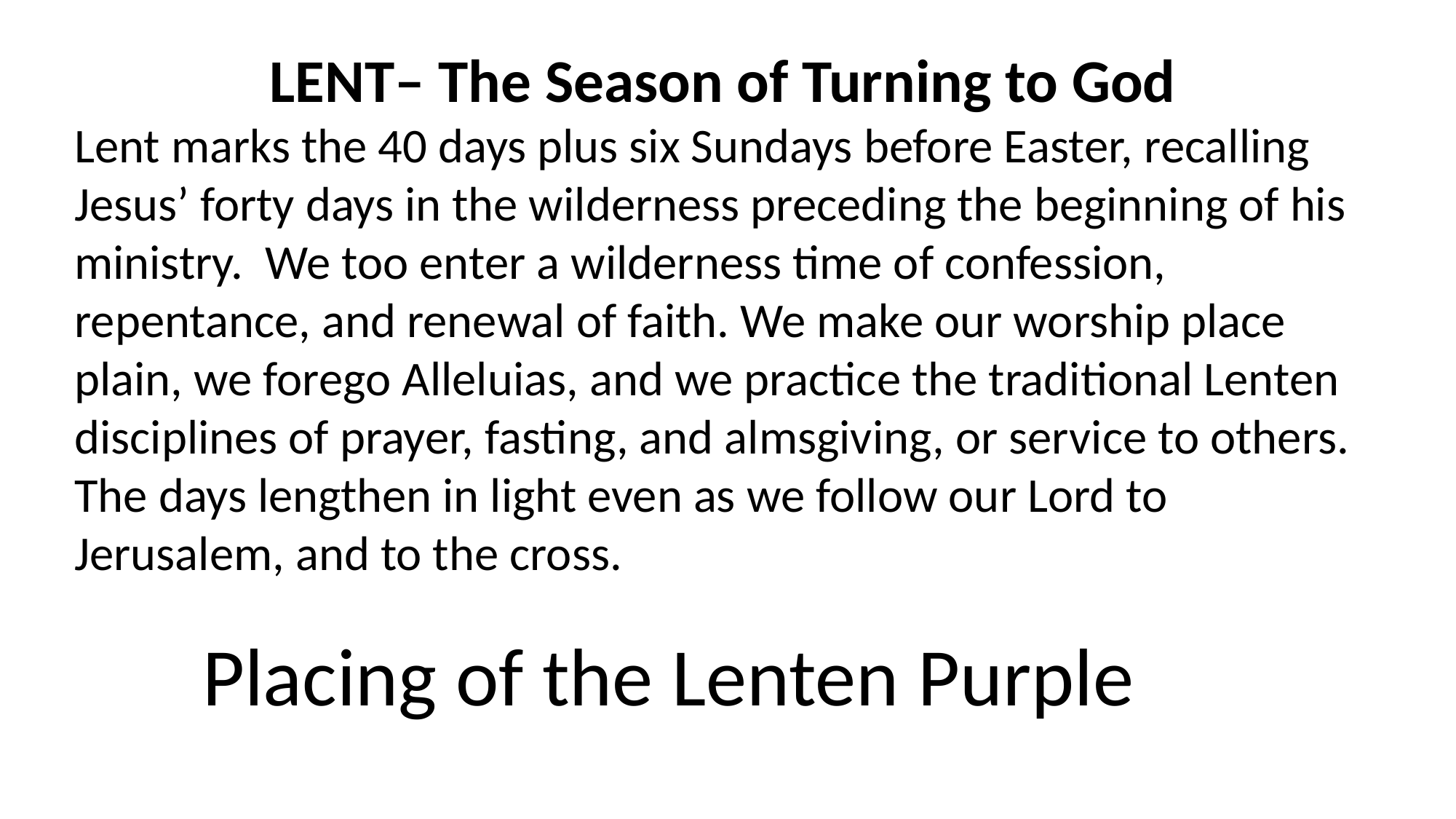

LENT– The Season of Turning to God
Lent marks the 40 days plus six Sundays before Easter, recalling Jesus’ forty days in the wilderness preceding the beginning of his ministry.  We too enter a wilderness time of confession, repentance, and renewal of faith. We make our worship place plain, we forego Alleluias, and we practice the traditional Lenten disciplines of prayer, fasting, and almsgiving, or service to others. The days lengthen in light even as we follow our Lord to Jerusalem, and to the cross.
Placing of the Lenten Purple